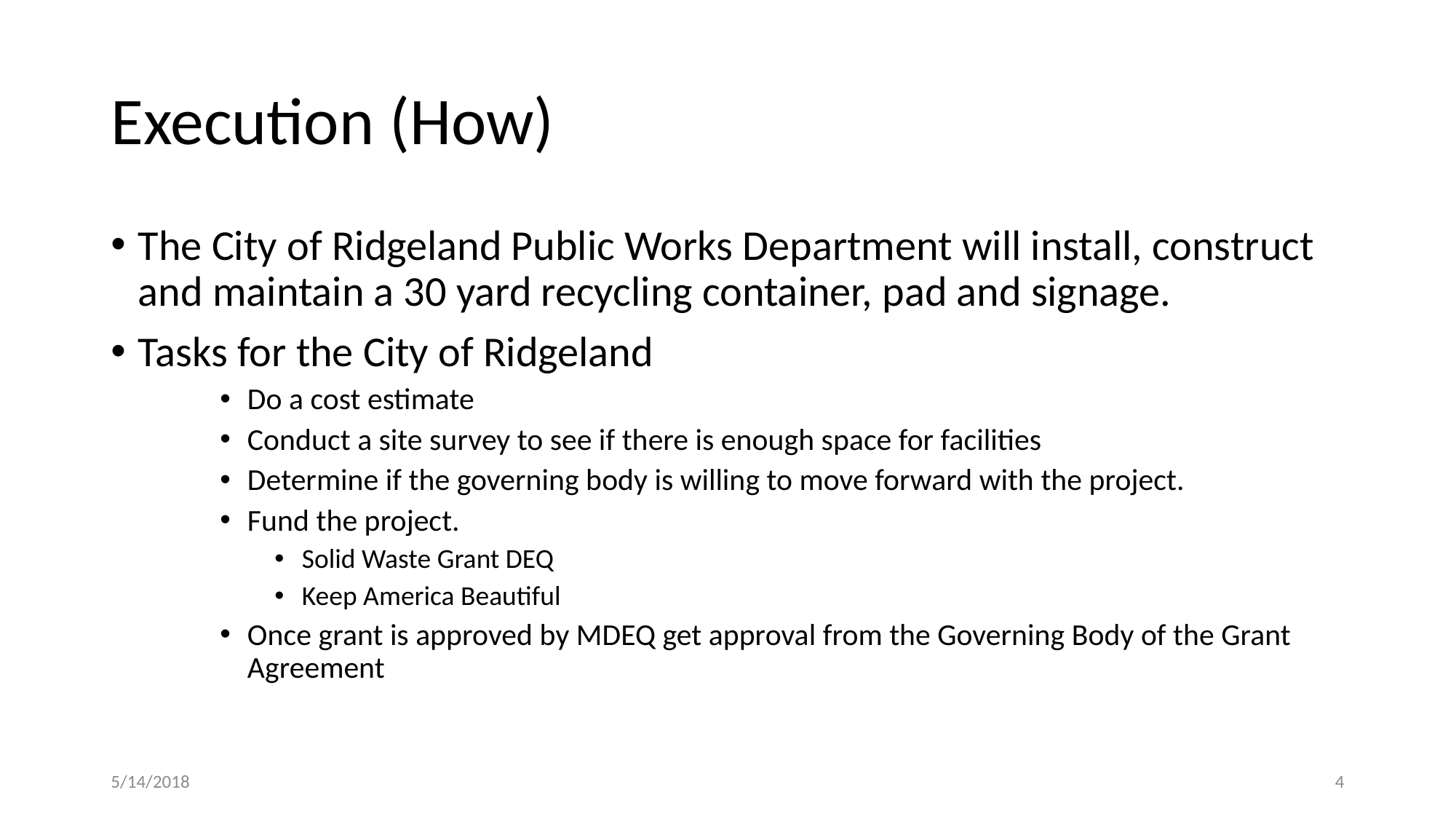

# Execution (How)
The City of Ridgeland Public Works Department will install, construct and maintain a 30 yard recycling container, pad and signage.
Tasks for the City of Ridgeland
Do a cost estimate
Conduct a site survey to see if there is enough space for facilities
Determine if the governing body is willing to move forward with the project.
Fund the project.
Solid Waste Grant DEQ
Keep America Beautiful
Once grant is approved by MDEQ get approval from the Governing Body of the Grant Agreement

5/14/2018
4